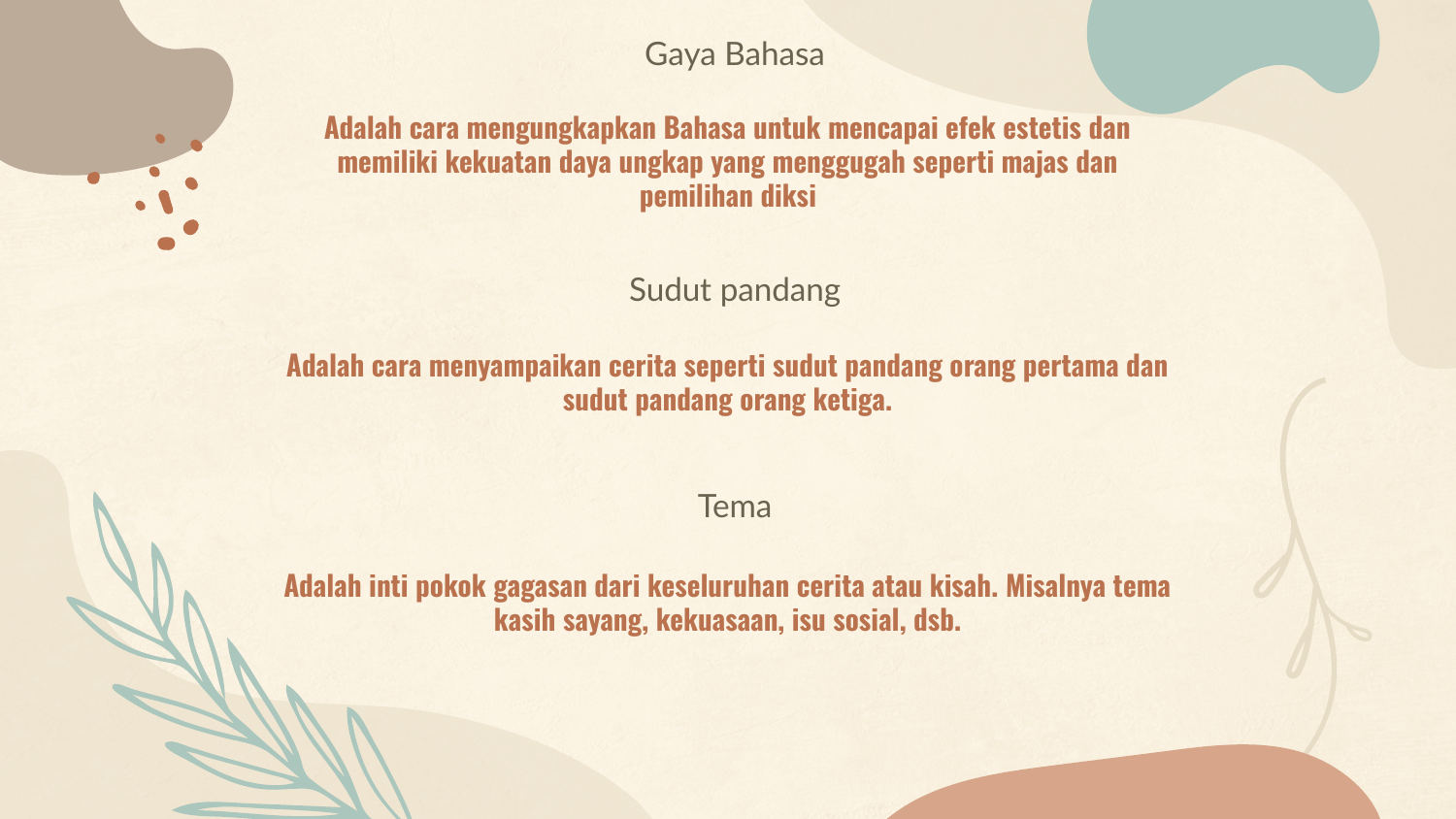

Gaya Bahasa
# Adalah cara mengungkapkan Bahasa untuk mencapai efek estetis dan memiliki kekuatan daya ungkap yang menggugah seperti majas dan pemilihan diksi
Sudut pandang
Adalah cara menyampaikan cerita seperti sudut pandang orang pertama dan sudut pandang orang ketiga.
Tema
Adalah inti pokok gagasan dari keseluruhan cerita atau kisah. Misalnya tema kasih sayang, kekuasaan, isu sosial, dsb.